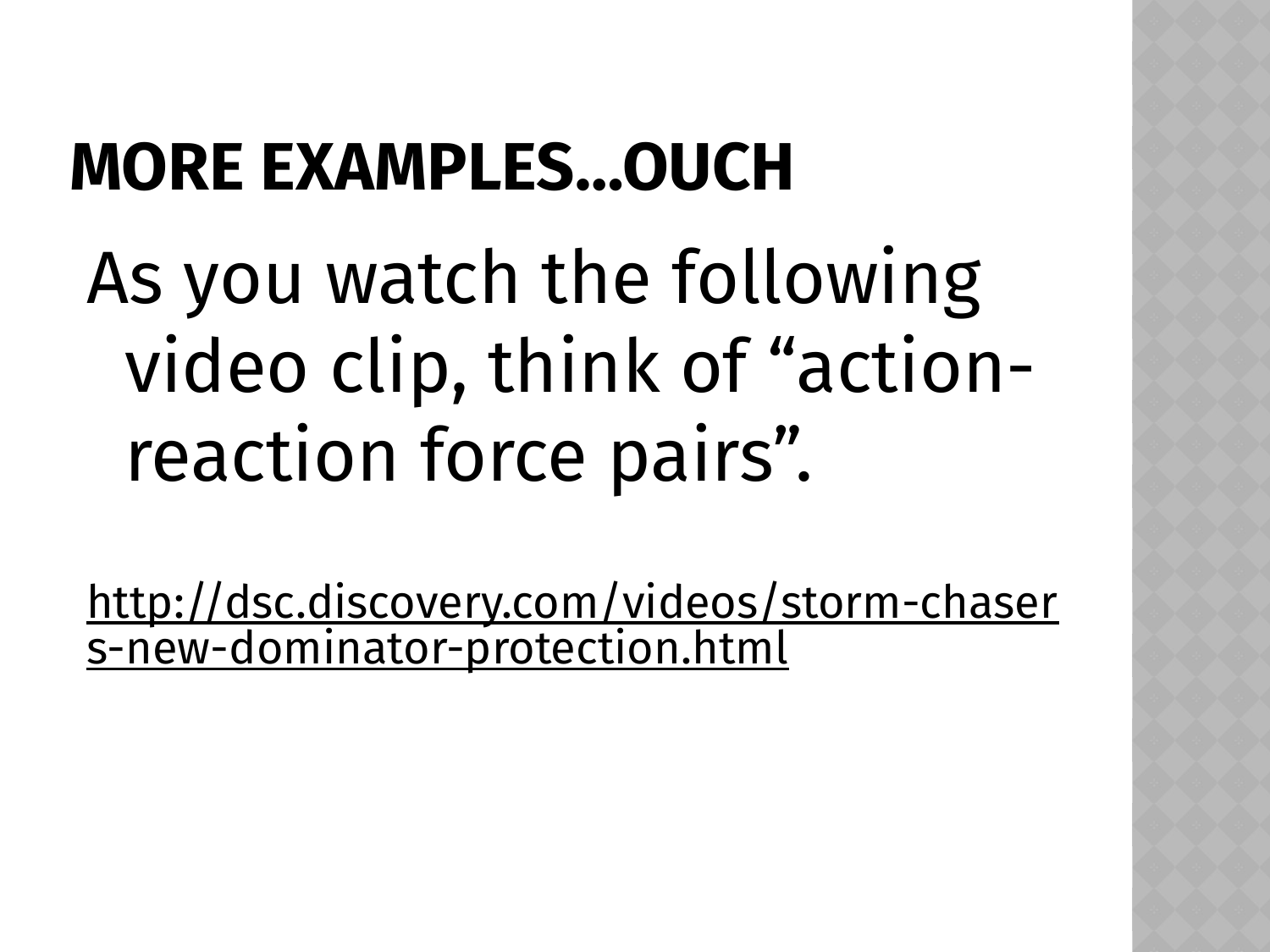

# More Examples…ouch
As you watch the following video clip, think of “action-reaction force pairs”.

http://dsc.discovery.com/videos/storm-chasers-new-dominator-protection.html